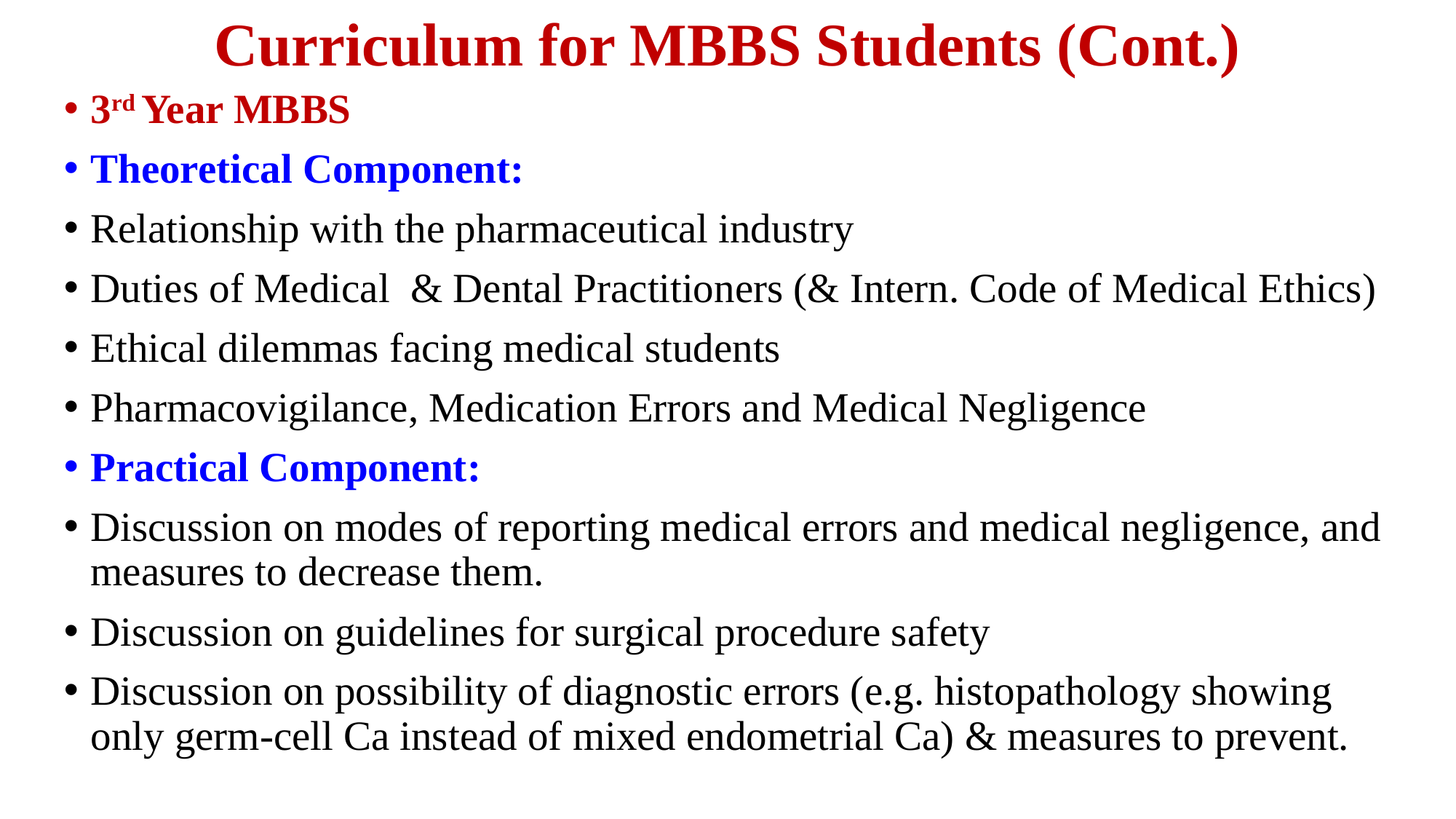

# Curriculum for MBBS Students (Cont.)
3rd Year MBBS
Theoretical Component:
Relationship with the pharmaceutical industry
Duties of Medical  & Dental Practitioners (& Intern. Code of Medical Ethics)
Ethical dilemmas facing medical students
Pharmacovigilance, Medication Errors and Medical Negligence
Practical Component:
Discussion on modes of reporting medical errors and medical negligence, and measures to decrease them.
Discussion on guidelines for surgical procedure safety
Discussion on possibility of diagnostic errors (e.g. histopathology showing only germ-cell Ca instead of mixed endometrial Ca) & measures to prevent.